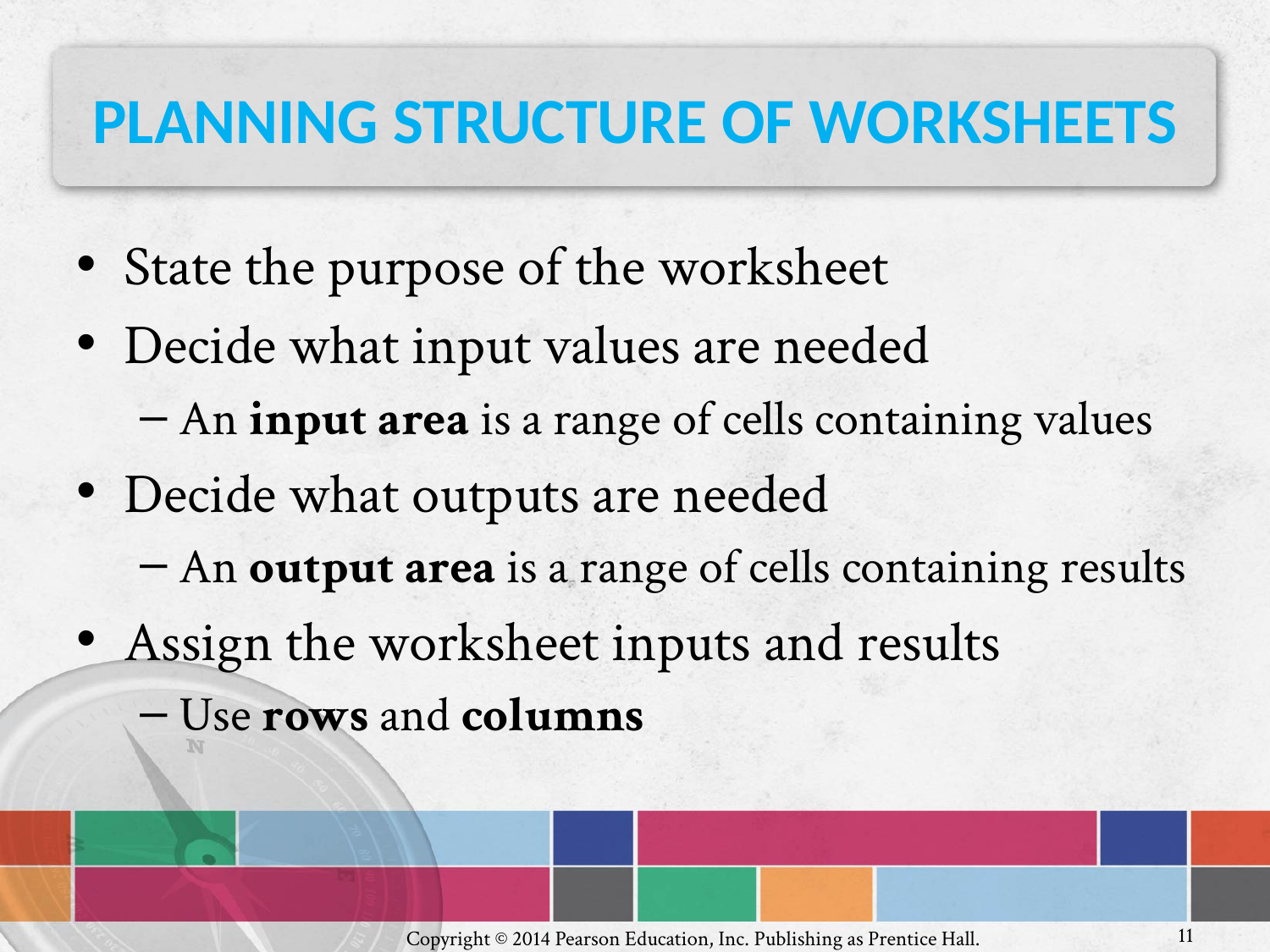

# Planning Structure of Worksheets
State the purpose of the worksheet
Decide what input values are needed
An input area is a range of cells containing values
Decide what outputs are needed
An output area is a range of cells containing results
Assign the worksheet inputs and results
Use rows and columns

Copyright © 2014 Pearson Education, Inc. Publishing as Prentice Hall.

11